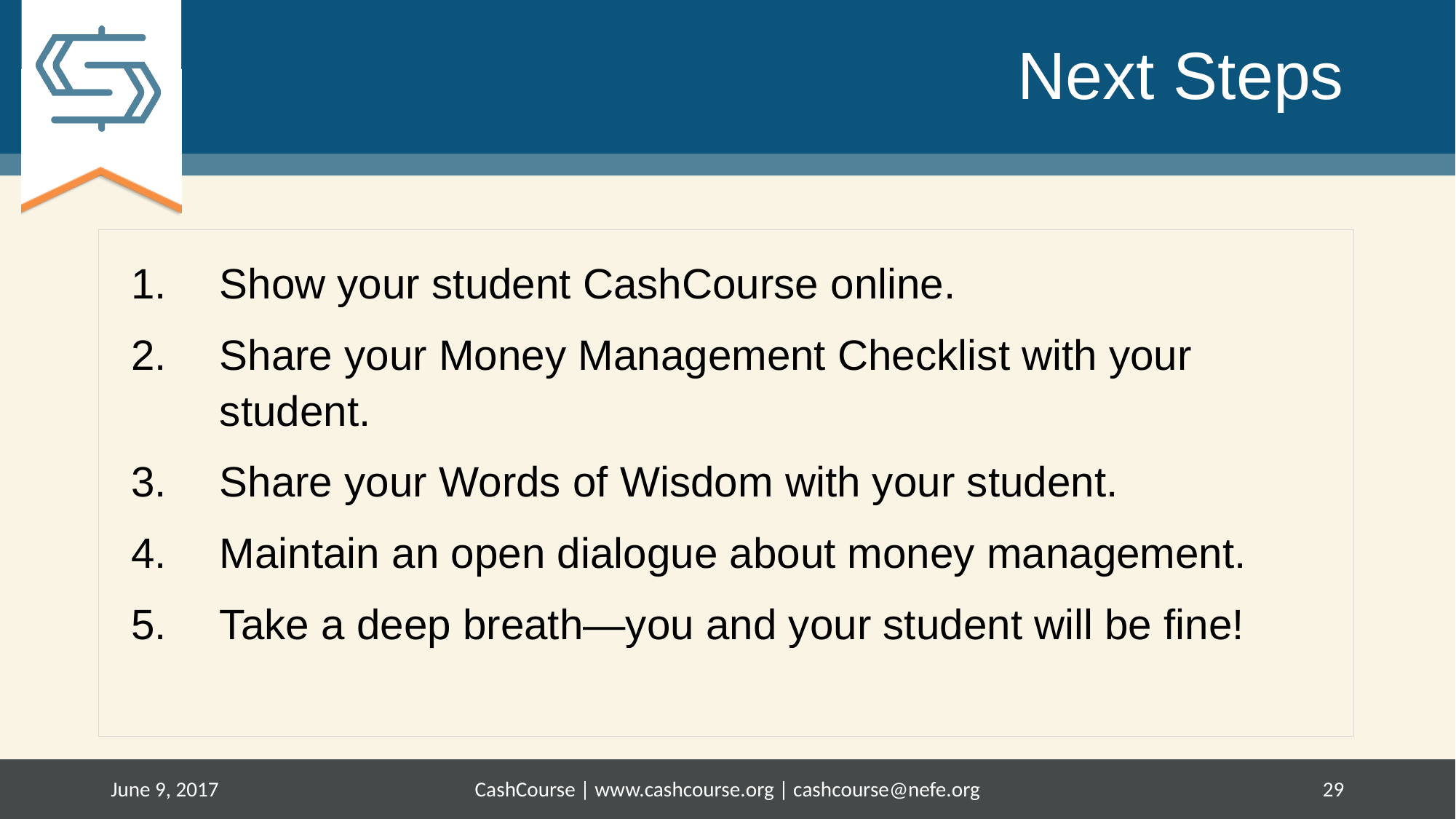

# Next Steps
Show your student CashCourse online.
Share your Money Management Checklist with your student.
Share your Words of Wisdom with your student.
Maintain an open dialogue about money management.
Take a deep breath—you and your student will be fine!
June 9, 2017
CashCourse | www.cashcourse.org | cashcourse@nefe.org
29